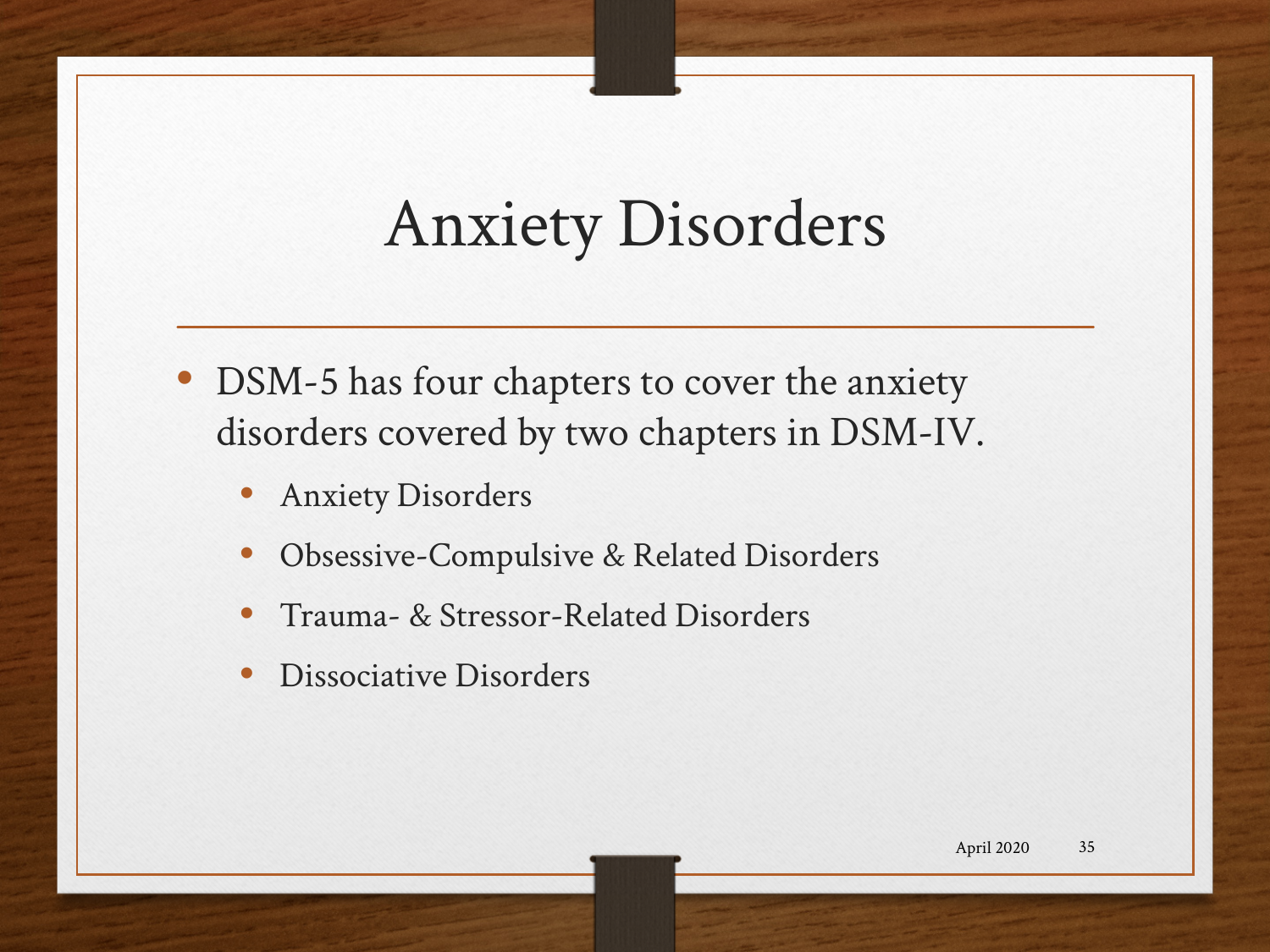

# Anxiety Disorders
DSM-5 has four chapters to cover the anxiety disorders covered by two chapters in DSM-IV.
Anxiety Disorders
Obsessive-Compulsive & Related Disorders
Trauma- & Stressor-Related Disorders
Dissociative Disorders
April 2020
35